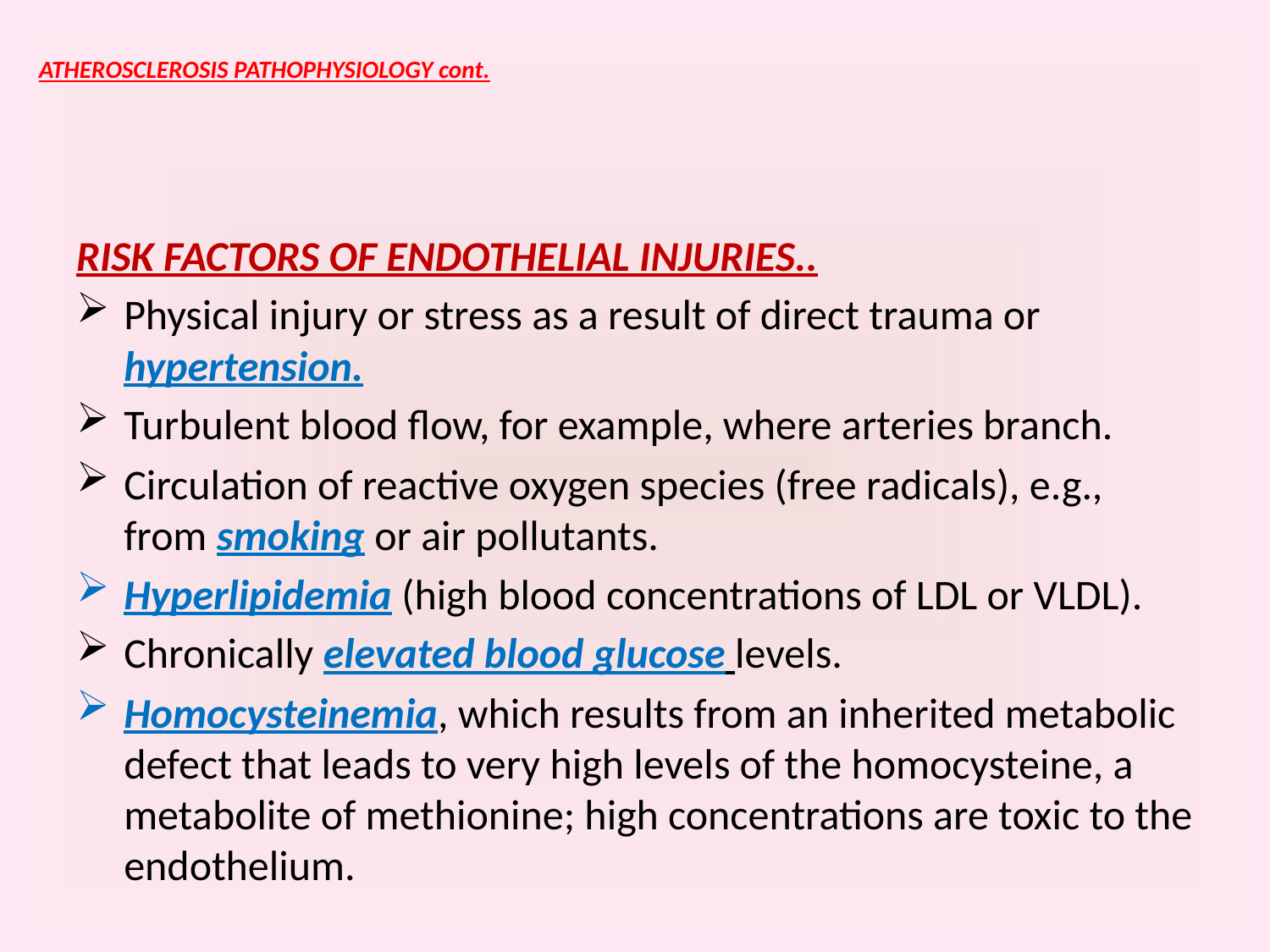

# ATHEROSCLEROSIS PATHOPHYSIOLOGY cont.
RISK FACTORS OF ENDOTHELIAL INJURIES..
Physical injury or stress as a result of direct trauma or hypertension.
Turbulent blood flow, for example, where arteries branch.
Circulation of reactive oxygen species (free radicals), e.g., from smoking or air pollutants.
Hyperlipidemia (high blood concentrations of LDL or VLDL).
Chronically elevated blood glucose levels.
Homocysteinemia, which results from an inherited metabolic defect that leads to very high levels of the homocysteine, a metabolite of methionine; high concentrations are toxic to the endothelium.